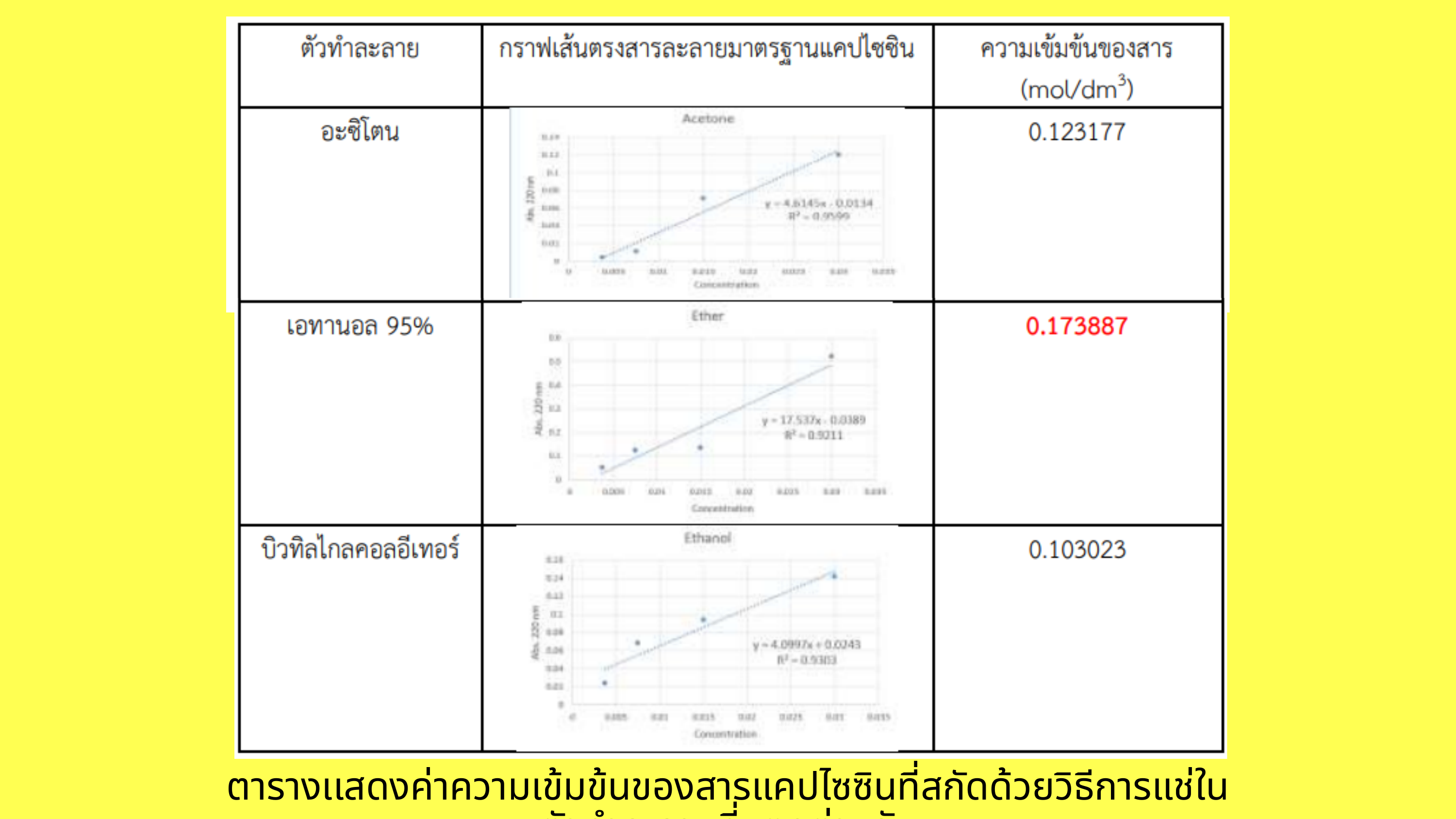

ตารางเเสดงค่าความเข้มข้นของสารแคปไซซินที่สกัดด้วยวิธีการแช่ในตัวทำละลายที่แตกต่างกัน